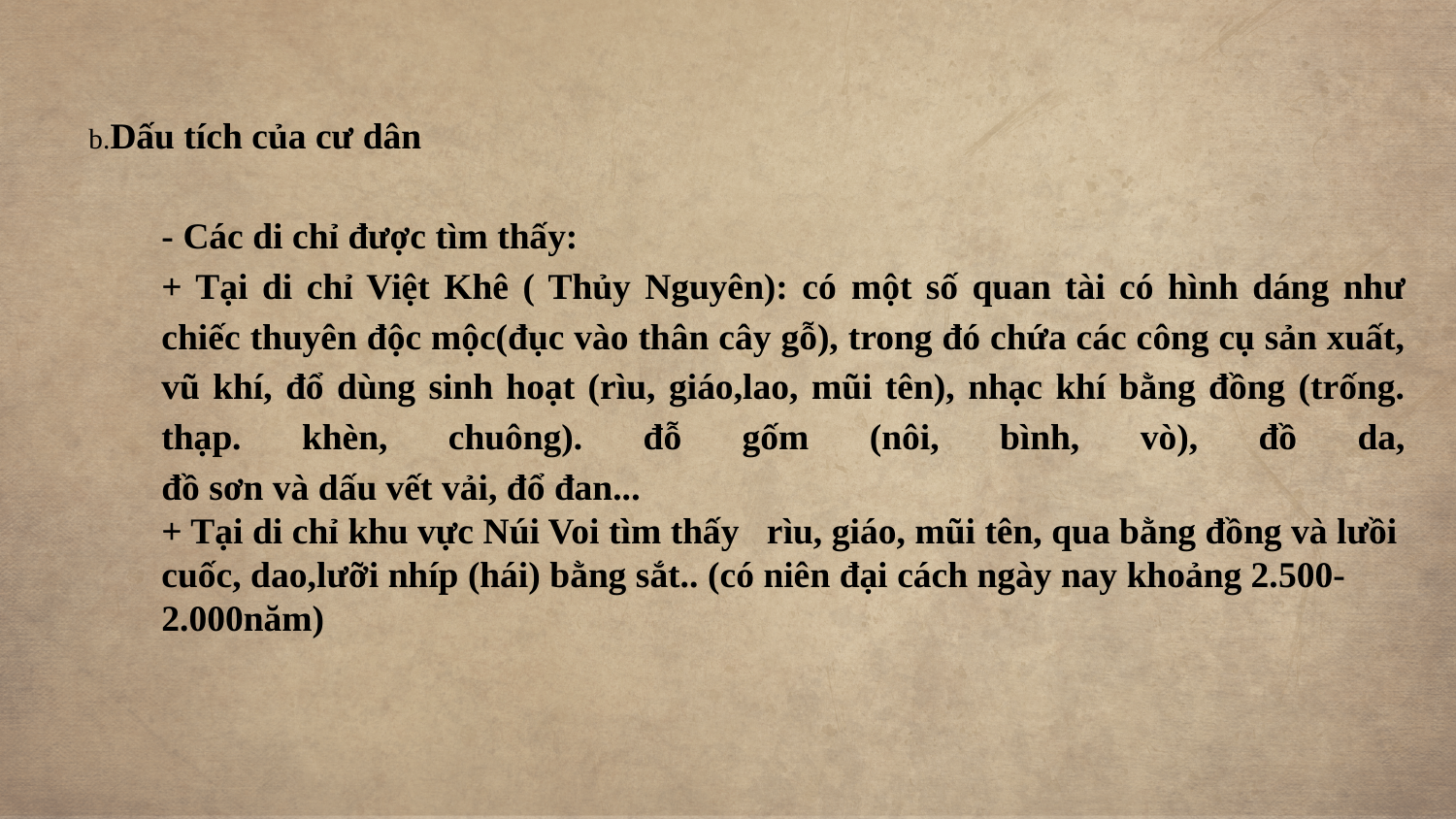

b.Dấu tích của cư dân

- Các di chỉ được tìm thấy:
+ Tại di chỉ Việt Khê ( Thủy Nguyên): có một số quan tài có hình dáng như chiếc thuyên độc mộc(đục vào thân cây gỗ), trong đó chứa các công cụ sản xuất, vũ khí, đổ dùng sinh hoạt (rìu, giáo,lao, mũi tên), nhạc khí bằng đồng (trống. thạp. khèn, chuông). đỗ gốm (nôi, bình, vò), đồ da,
đồ sơn và dấu vết vải, đổ đan...
+ Tại di chỉ khu vực Núi Voi tìm thấy   rìu, giáo, mũi tên, qua bằng đồng và lưồi cuốc, dao,lưỡi nhíp (hái) bằng sắt.. (có niên đại cách ngày nay khoảng 2.500-2.000năm)